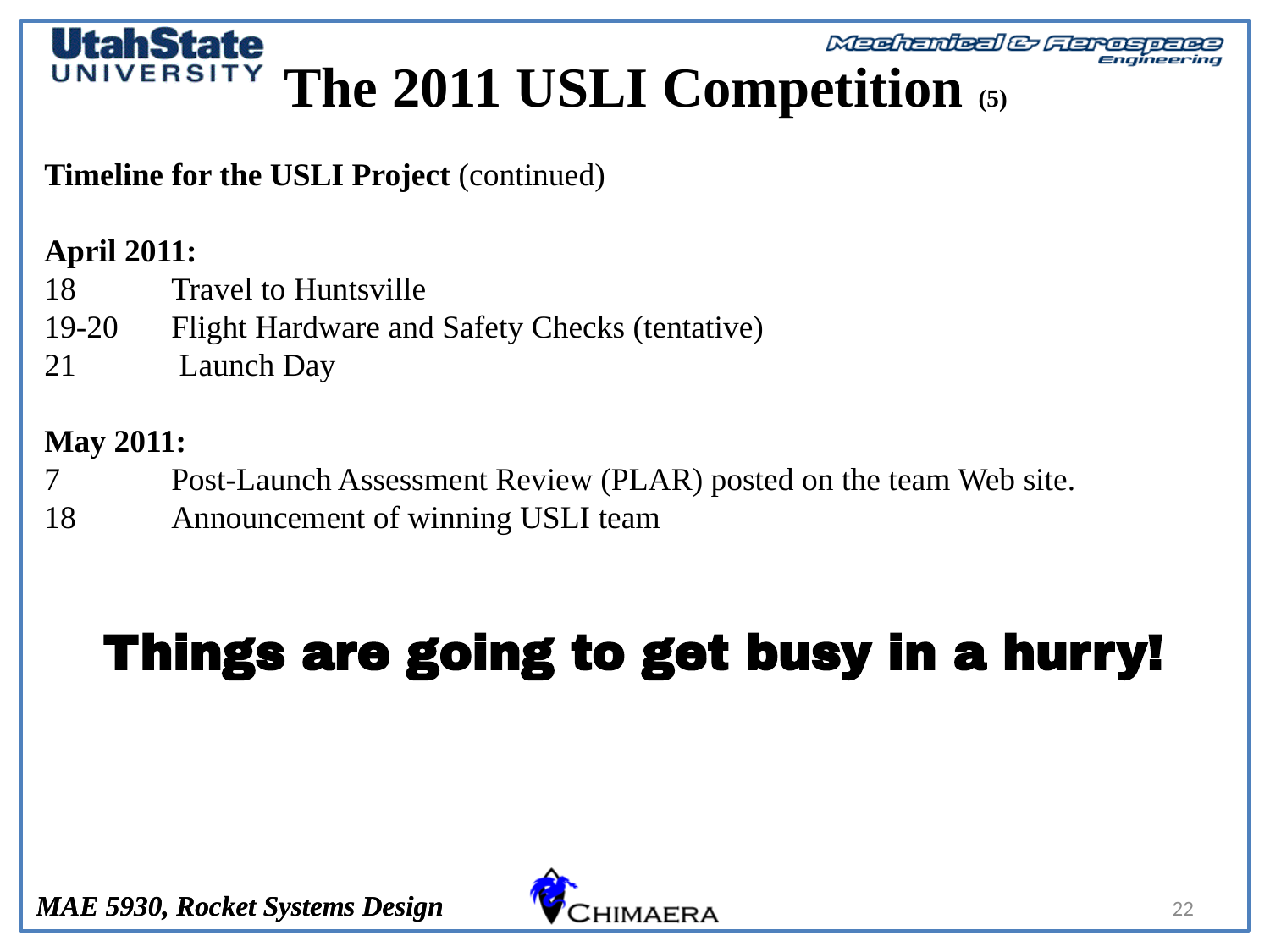

# The 2011 USLI Competition (5)
Timeline for the USLI Project (continued)

April 2011:
18 	Travel to Huntsville
19-20 	Flight Hardware and Safety Checks (tentative)
21	 Launch Day

May 2011:
7 	Post-Launch Assessment Review (PLAR) posted on the team Web site.
18 	Announcement of winning USLI team
Things are going to get busy in a hurry!
22